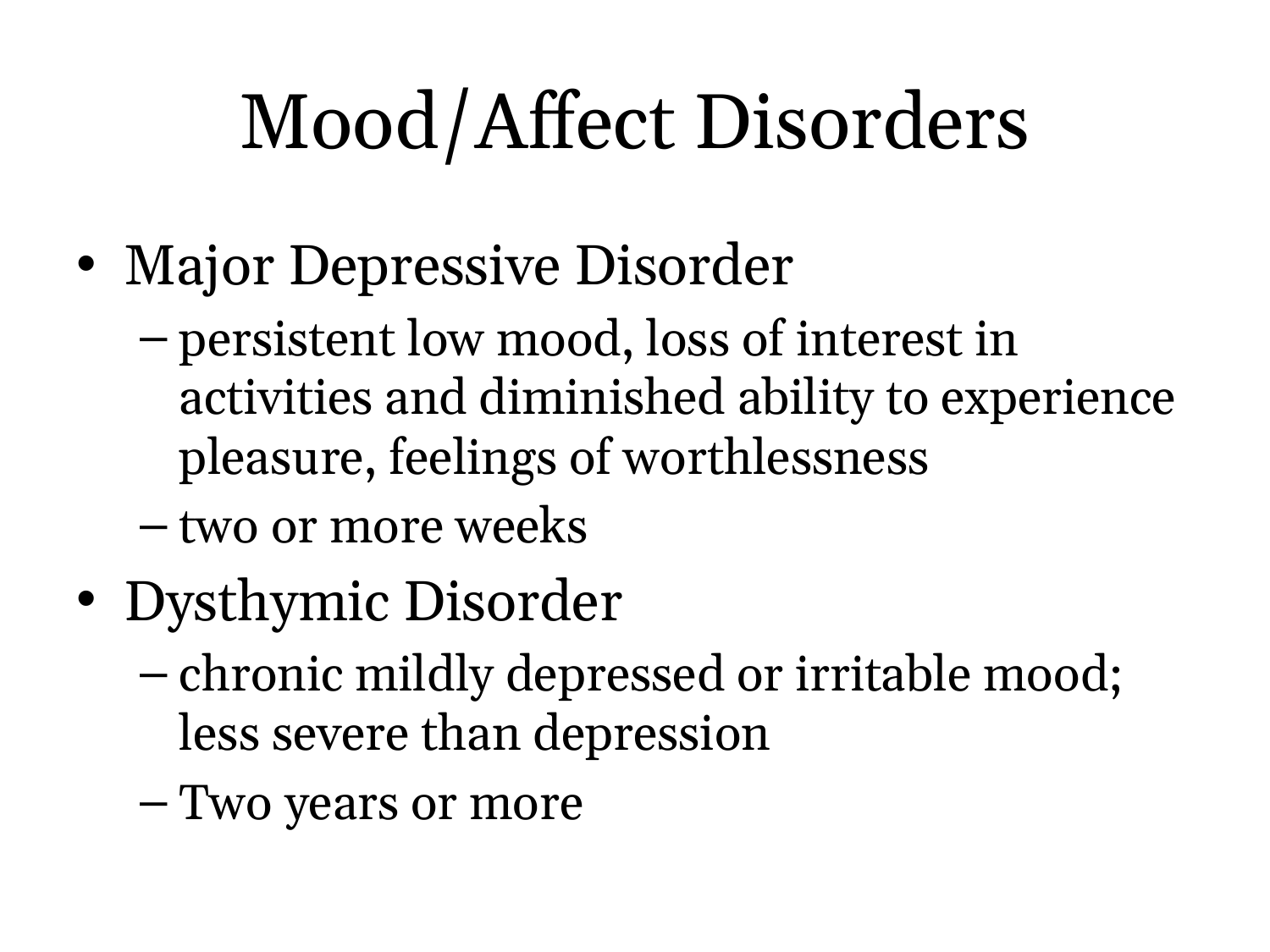

# Mood/Affect Disorders
Major Depressive Disorder
persistent low mood, loss of interest in activities and diminished ability to experience pleasure, feelings of worthlessness
two or more weeks
Dysthymic Disorder
chronic mildly depressed or irritable mood; less severe than depression
Two years or more